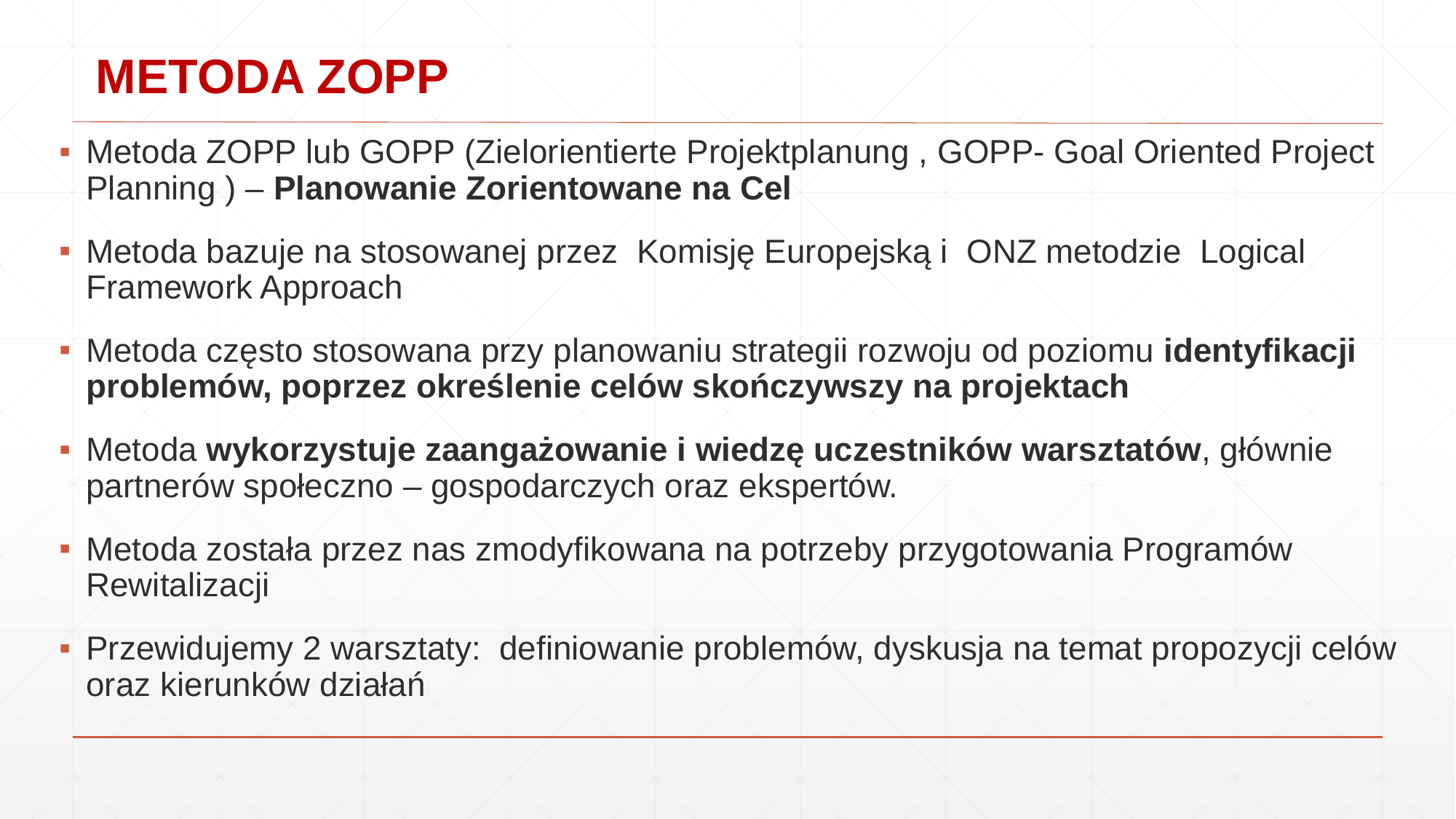

# METODA ZOPP
Metoda ZOPP lub GOPP (Zielorientierte Projektplanung , GOPP- Goal Oriented Project Planning ) – Planowanie Zorientowane na Cel
Metoda bazuje na stosowanej przez  Komisję Europejską i  ONZ metodzie  Logical Framework Approach
Metoda często stosowana przy planowaniu strategii rozwoju od poziomu identyfikacji problemów, poprzez określenie celów skończywszy na projektach
Metoda wykorzystuje zaangażowanie i wiedzę uczestników warsztatów, głównie partnerów społeczno – gospodarczych oraz ekspertów.
Metoda została przez nas zmodyfikowana na potrzeby przygotowania Programów Rewitalizacji
Przewidujemy 2 warsztaty:  definiowanie problemów, dyskusja na temat propozycji celów oraz kierunków działań